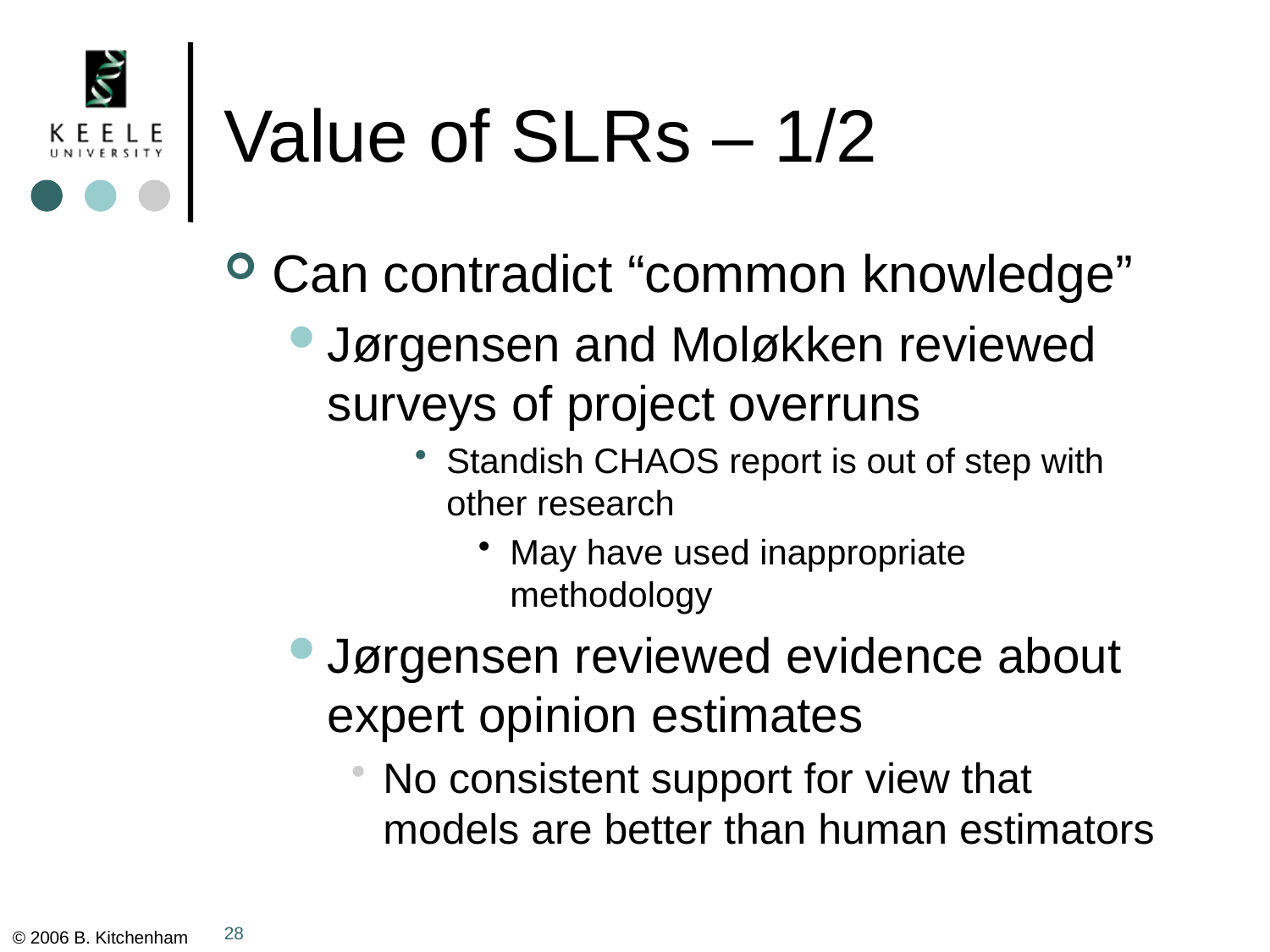

# Value of SLRs – 1/2
Can contradict “common knowledge”
Jørgensen and Moløkken reviewed surveys of project overruns
Standish CHAOS report is out of step with other research
May have used inappropriate methodology
Jørgensen reviewed evidence about expert opinion estimates
No consistent support for view that models are better than human estimators
28